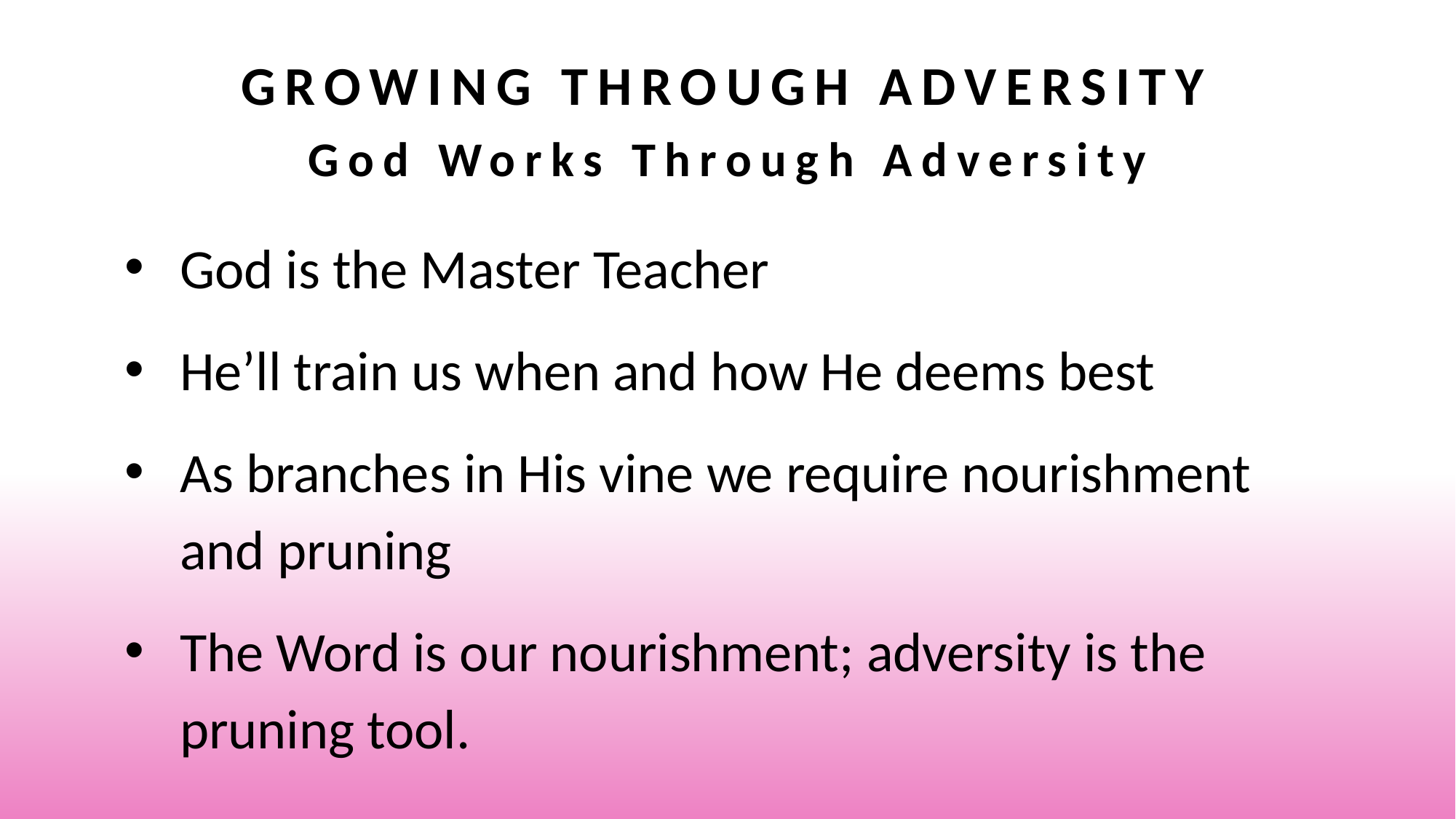

# Growing Through Adversity God Works Through Adversity
God is the Master Teacher
He’ll train us when and how He deems best
As branches in His vine we require nourishment and pruning
The Word is our nourishment; adversity is the pruning tool.